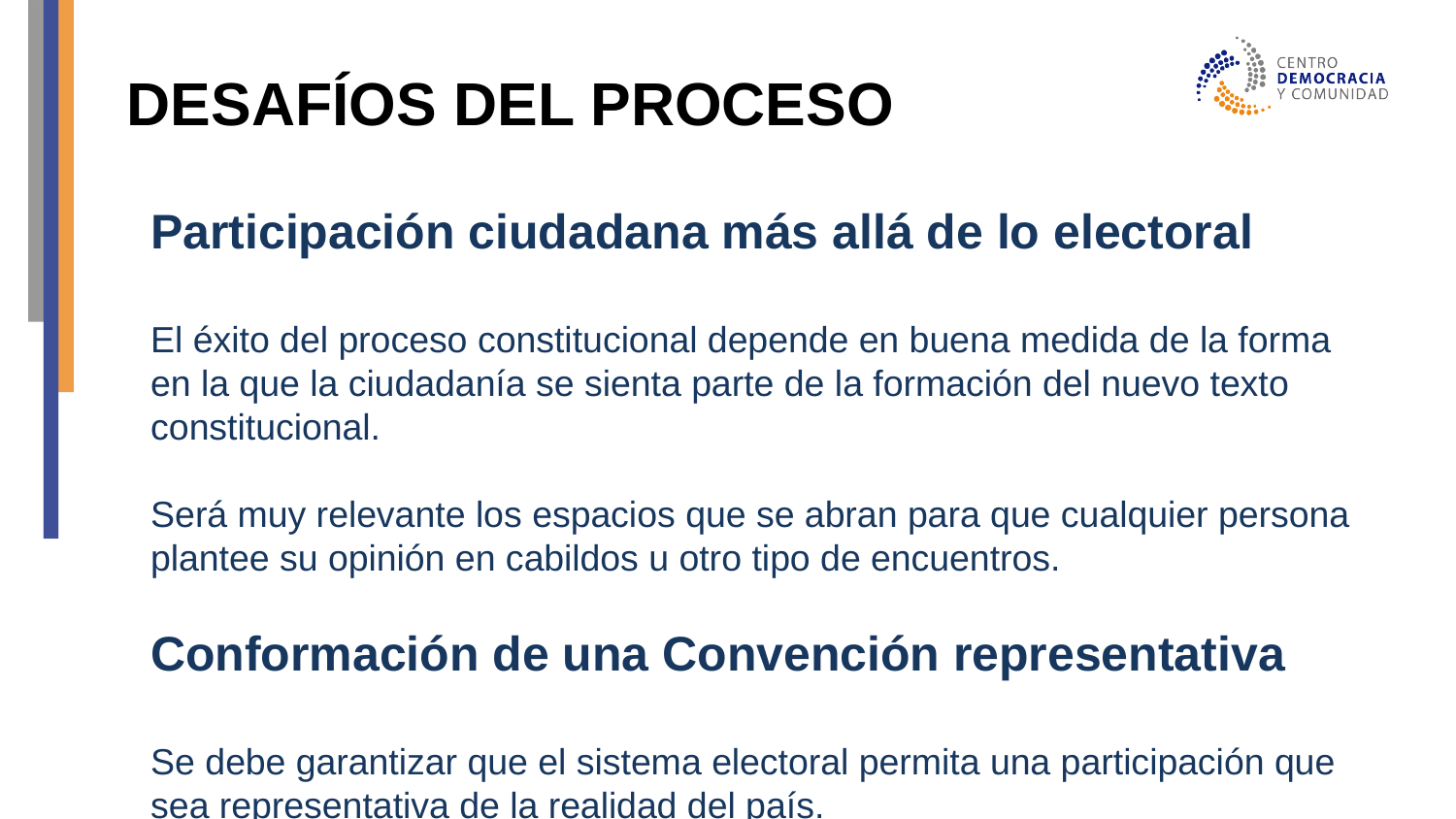

# DESAFÍOS DEL PROCESO
Participación ciudadana más allá de lo electoral

El éxito del proceso constitucional depende en buena medida de la forma en la que la ciudadanía se sienta parte de la formación del nuevo texto constitucional.

Será muy relevante los espacios que se abran para que cualquier persona plantee su opinión en cabildos u otro tipo de encuentros.

Conformación de una Convención representativa

Se debe garantizar que el sistema electoral permita una participación que sea representativa de la realidad del país.